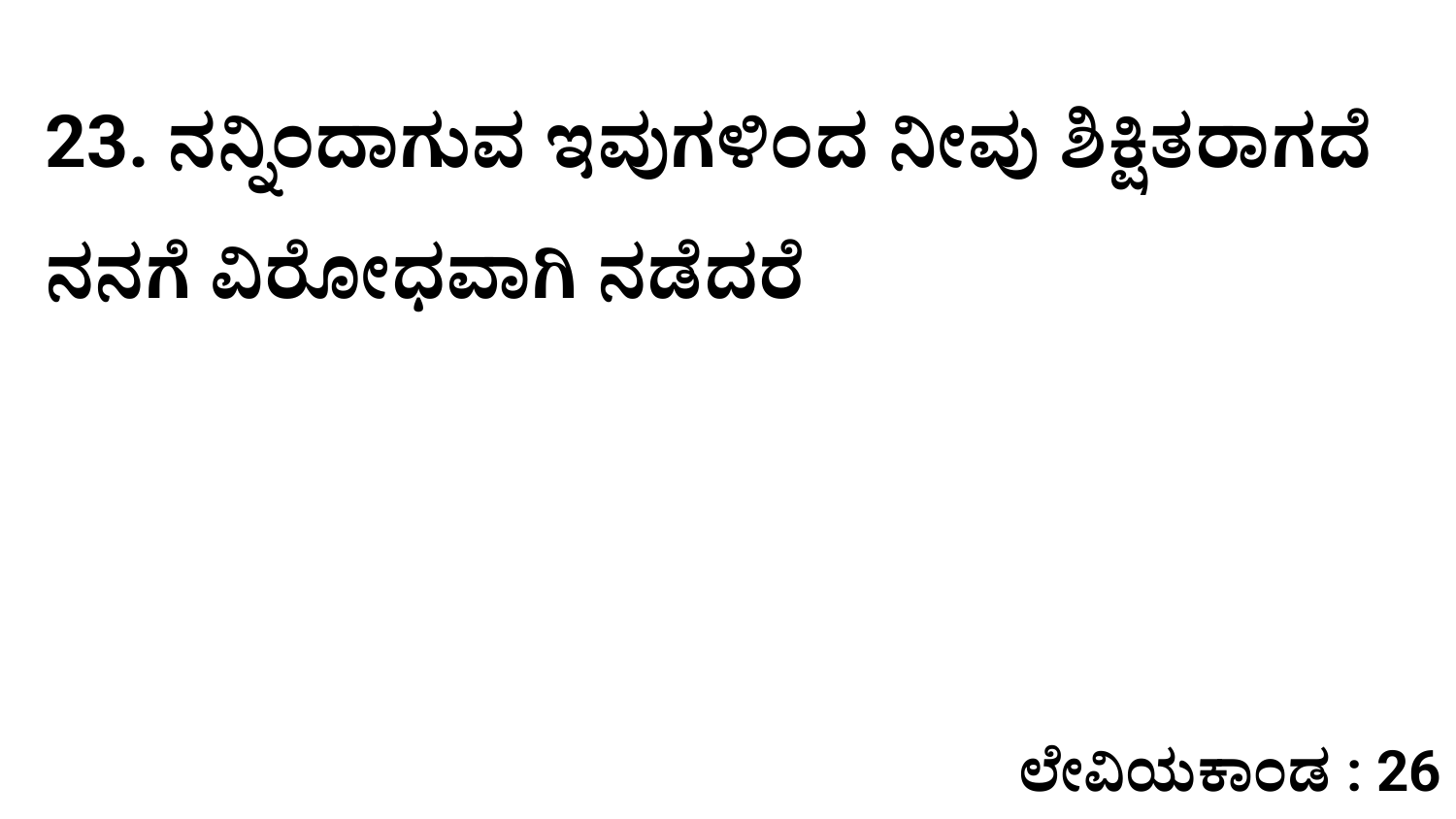

23. ನನ್ನಿಂದಾಗುವ ಇವುಗಳಿಂದ ನೀವು ಶಿಕ್ಷಿತರಾಗದೆ ನನಗೆ ವಿರೋಧವಾಗಿ ನಡೆದರೆ
ಲೇವಿಯಕಾಂಡ : 26